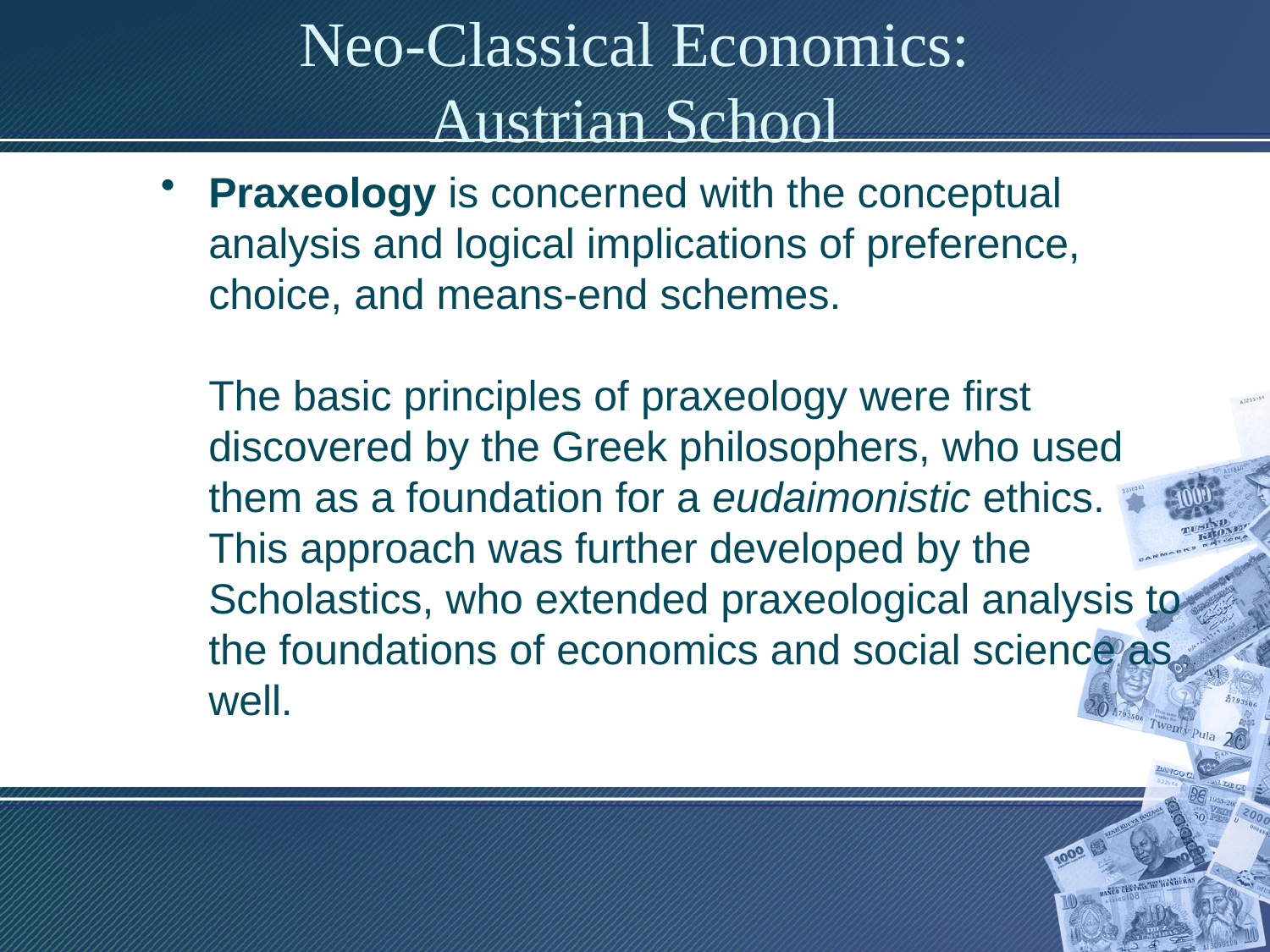

# Neo-Classical Economics: Austrian School
Praxeology is concerned with the conceptual analysis and logical implications of preference, choice, and means-end schemes.
The basic principles of praxeology were first discovered by the Greek philosophers, who used them as a foundation for a eudaimonistic ethics. This approach was further developed by the Scholastics, who extended praxeological analysis to the foundations of economics and social science as well.